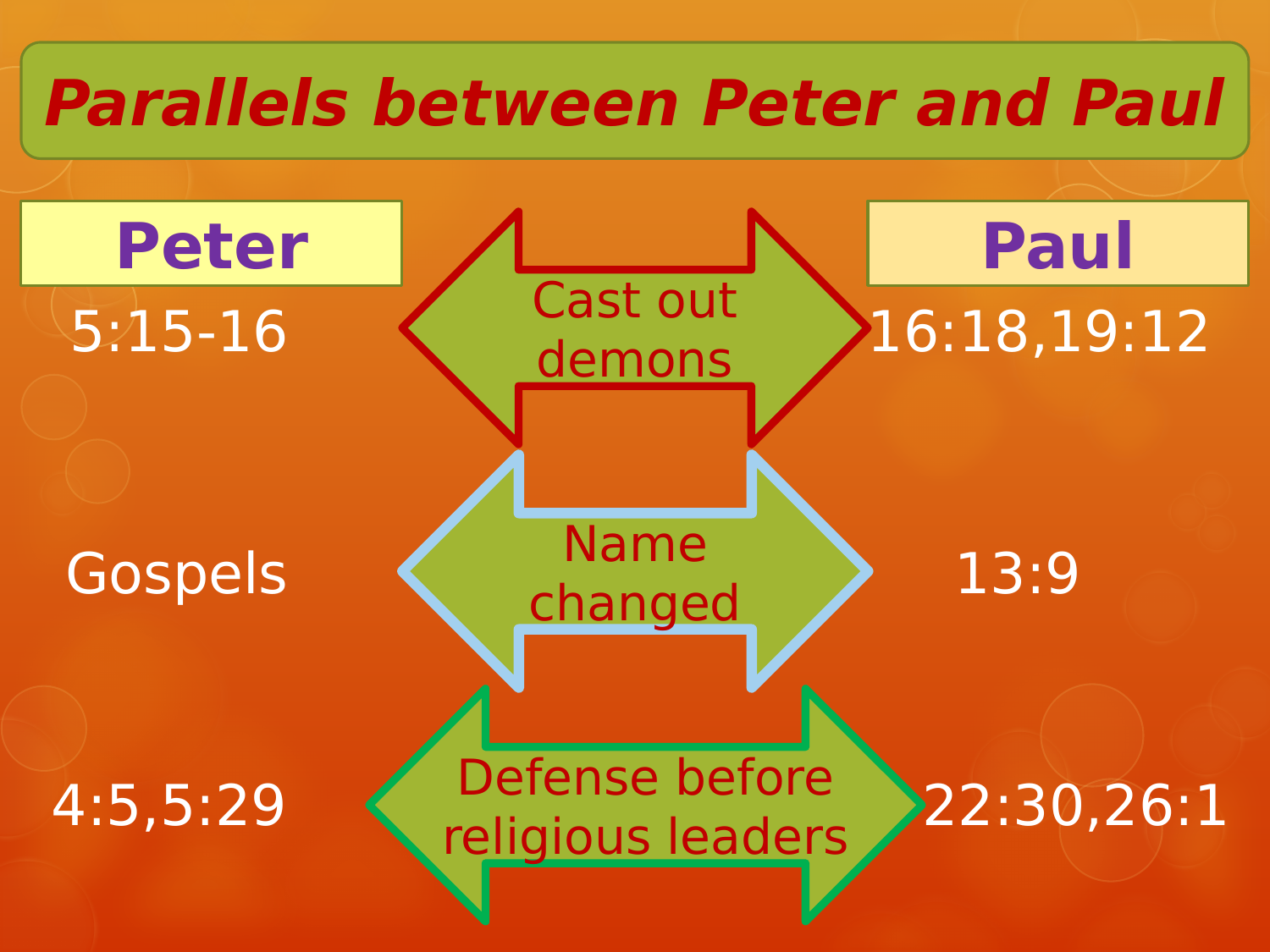

Parallels between Peter and Paul
Peter
Paul
Cast out demons
  5:15-16				    16:18,19:12
Name changed
Gospels						13:9
Defense before religious leaders
  4:5,5:29					 22:30,26:1